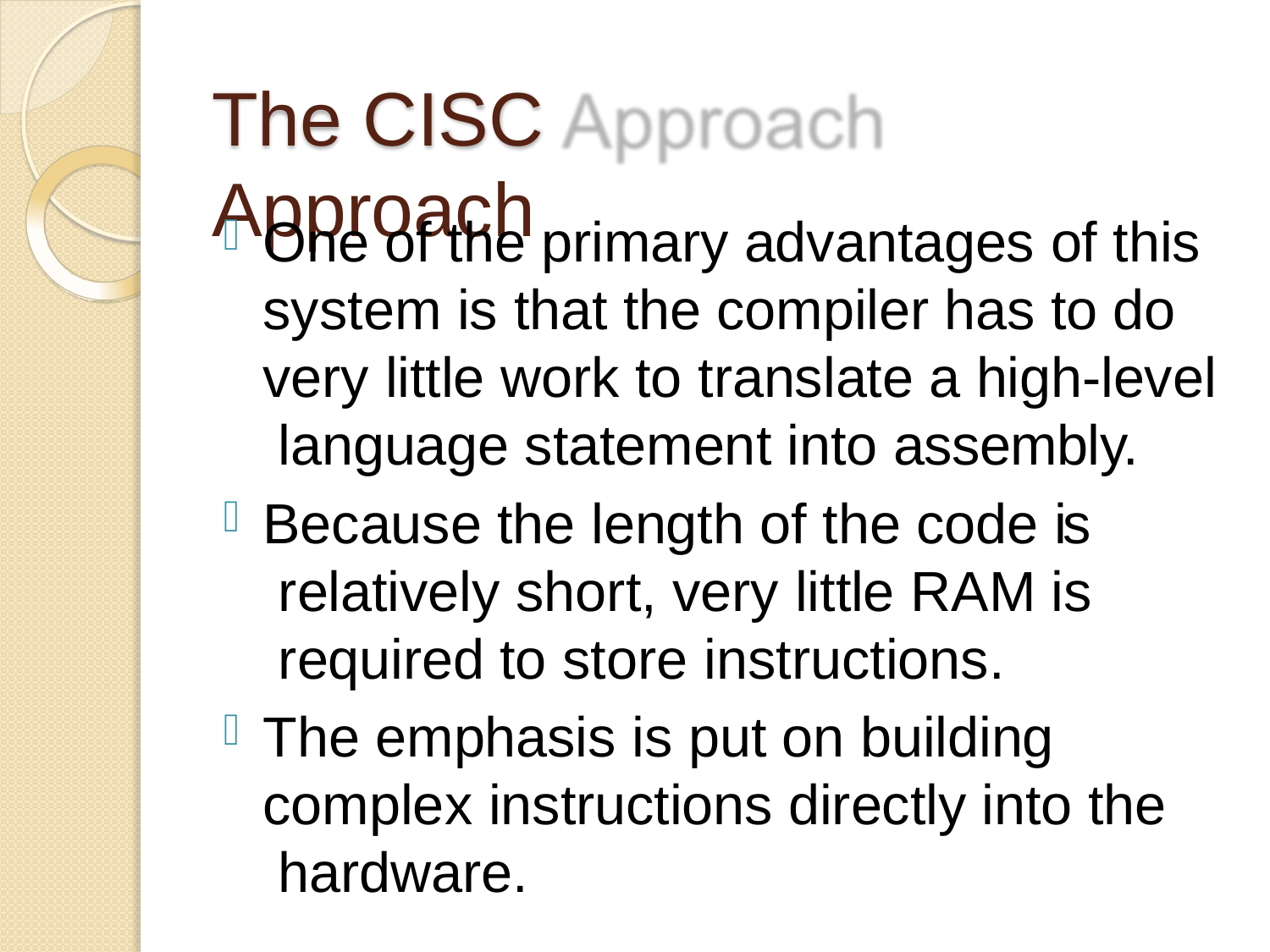

# The CISC Approach
One of the primary advantages of this  system is that the compiler has to do  very little work to translate a high-level  language statement into assembly.
Because the length of the code is  relatively short, very little RAM is  required to store instructions.
The emphasis is put on building  complex instructions directly into the  hardware.